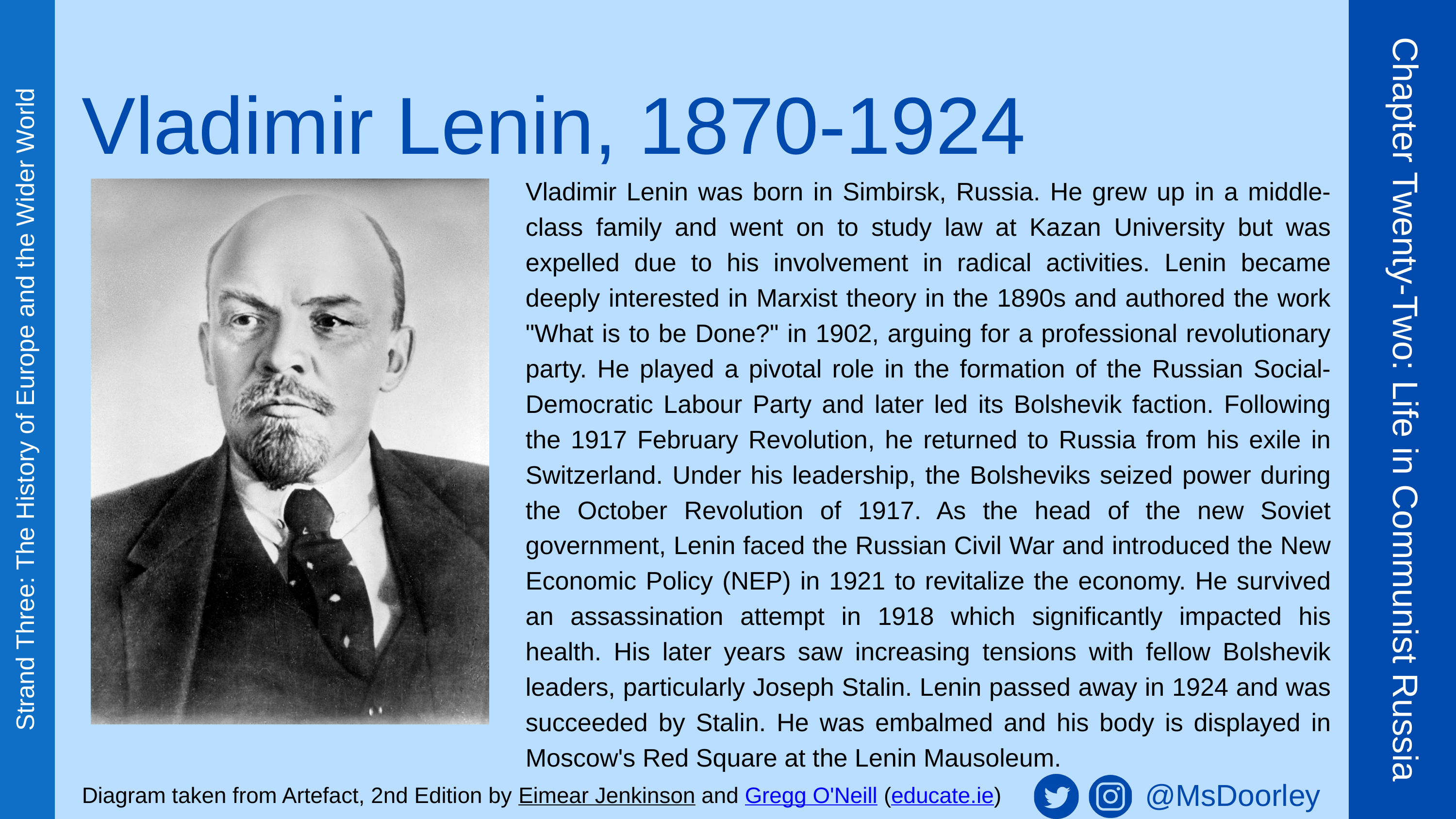

Vladimir Lenin, 1870-1924
Vladimir Lenin was born in Simbirsk, Russia. He grew up in a middle-class family and went on to study law at Kazan University but was expelled due to his involvement in radical activities. Lenin became deeply interested in Marxist theory in the 1890s and authored the work "What is to be Done?" in 1902, arguing for a professional revolutionary party. He played a pivotal role in the formation of the Russian Social-Democratic Labour Party and later led its Bolshevik faction. Following the 1917 February Revolution, he returned to Russia from his exile in Switzerland. Under his leadership, the Bolsheviks seized power during the October Revolution of 1917. As the head of the new Soviet government, Lenin faced the Russian Civil War and introduced the New Economic Policy (NEP) in 1921 to revitalize the economy. He survived an assassination attempt in 1918 which significantly impacted his health. His later years saw increasing tensions with fellow Bolshevik leaders, particularly Joseph Stalin. Lenin passed away in 1924 and was succeeded by Stalin. He was embalmed and his body is displayed in Moscow's Red Square at the Lenin Mausoleum.

Chapter Twenty-Two: Life in Communist Russia
Strand Three: The History of Europe and the Wider World

@MsDoorley

Diagram taken from Artefact, 2nd Edition by Eimear Jenkinson and Gregg O'Neill (educate.ie)